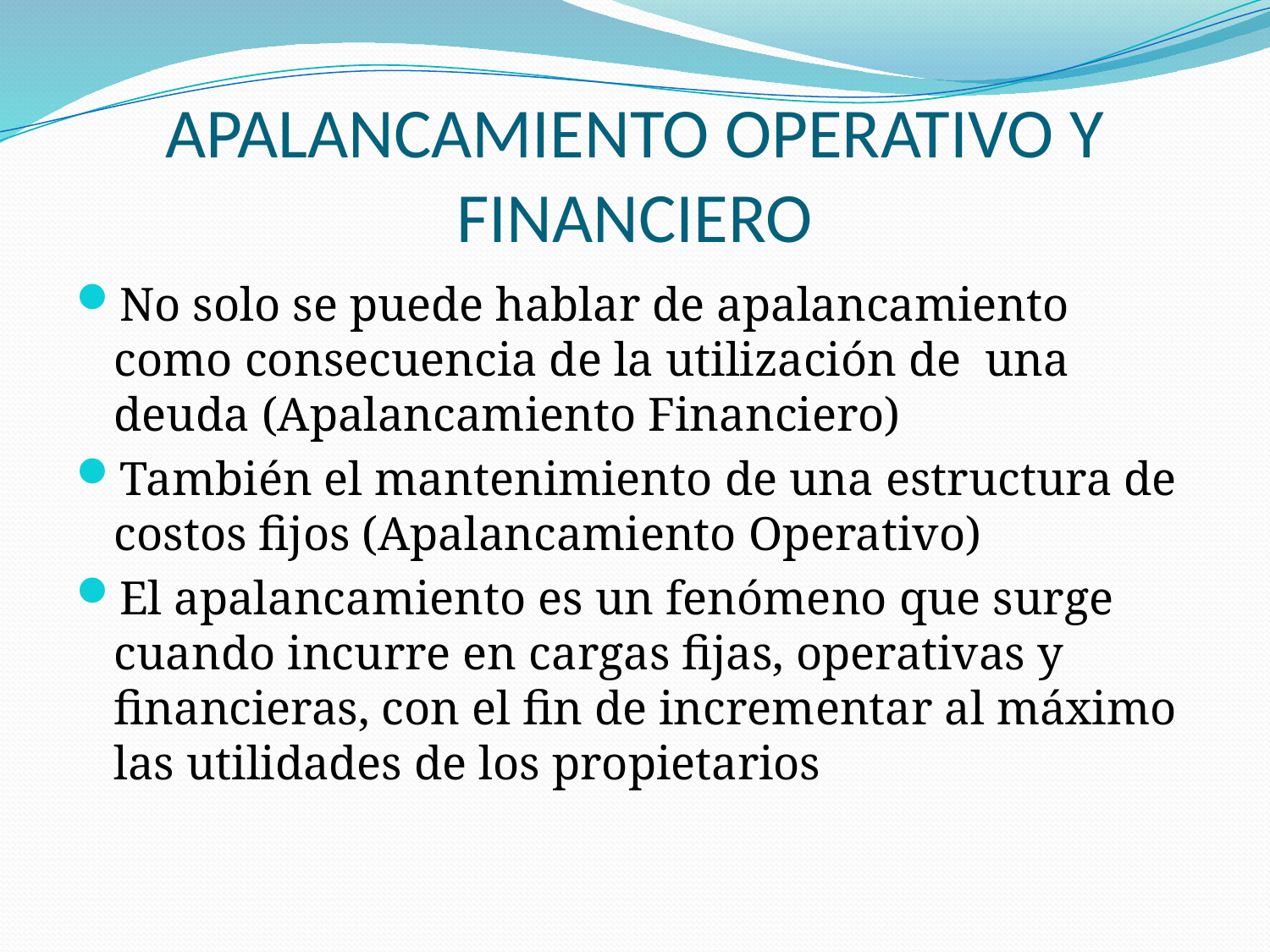

# APALANCAMIENTO OPERATIVO Y FINANCIERO
No solo se puede hablar de apalancamiento como consecuencia de la utilización de  una deuda (Apalancamiento Financiero)
También el mantenimiento de una estructura de costos fijos (Apalancamiento Operativo)
El apalancamiento es un fenómeno que surge cuando incurre en cargas fijas, operativas y financieras, con el fin de incrementar al máximo las utilidades de los propietarios